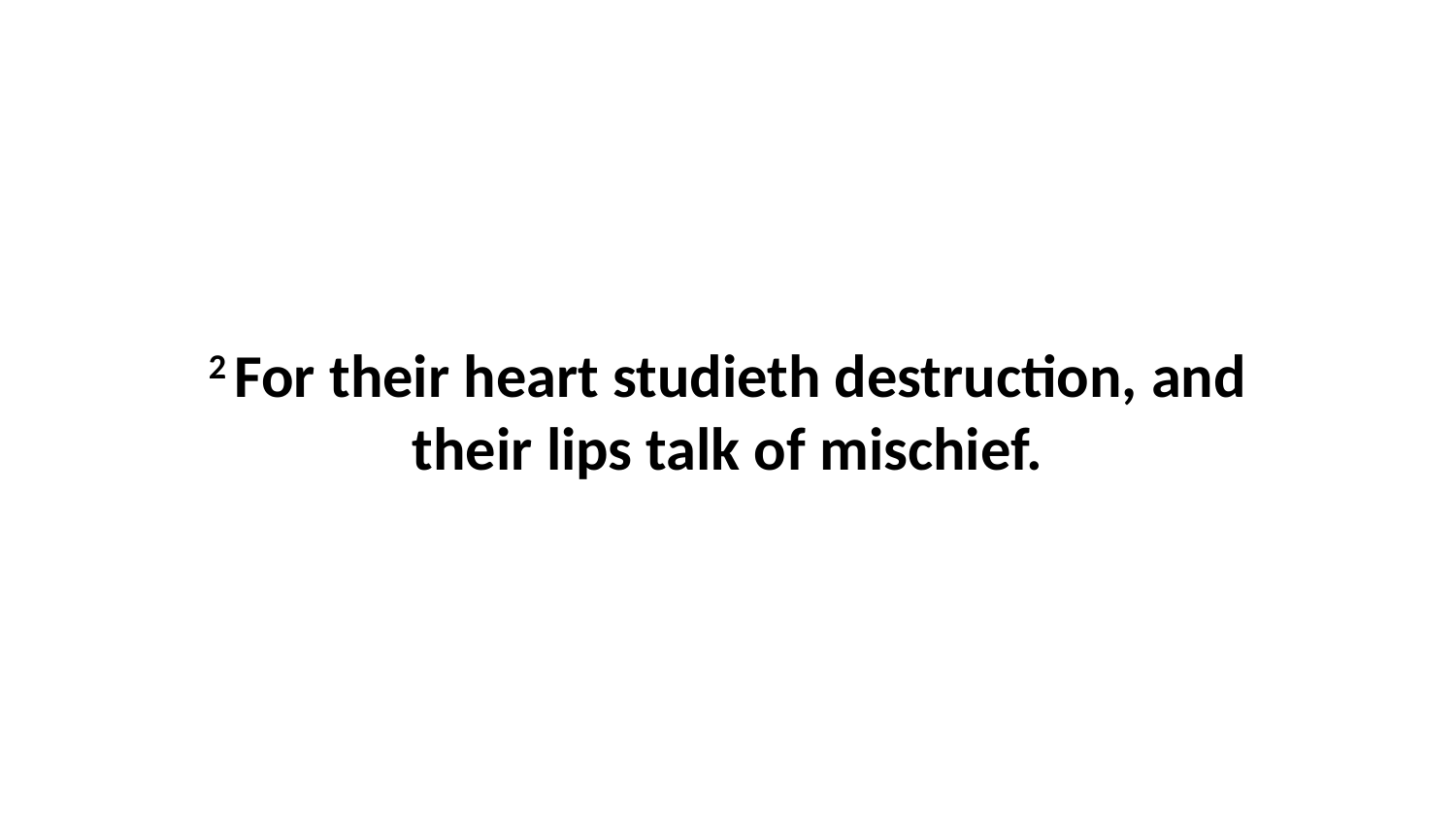

2 For their heart studieth destruction, and their lips talk of mischief.